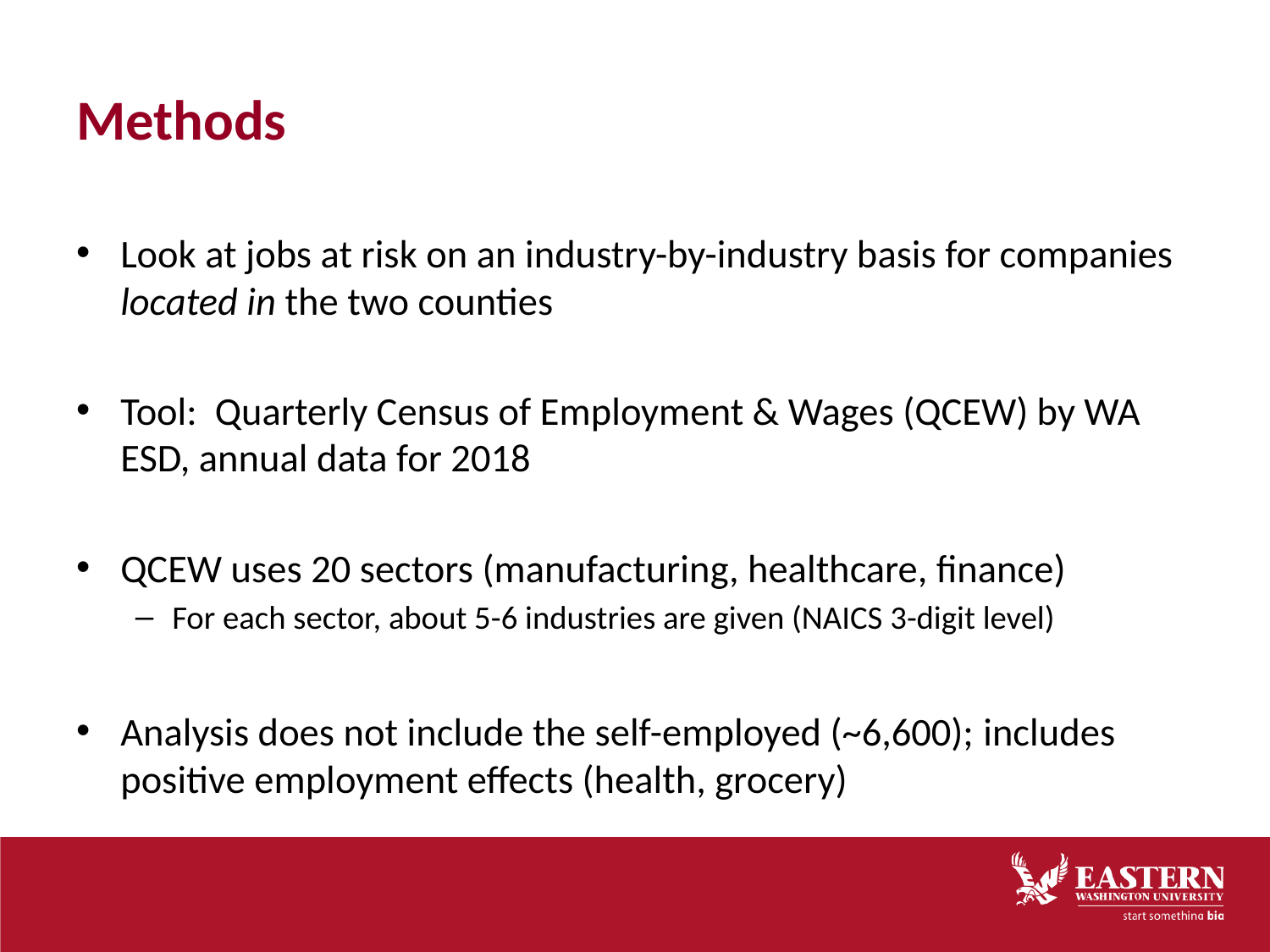

# Methods
Look at jobs at risk on an industry-by-industry basis for companies located in the two counties

Tool:  Quarterly Census of Employment & Wages (QCEW) by WA ESD, annual data for 2018

QCEW uses 20 sectors (manufacturing, healthcare, finance)
For each sector, about 5-6 industries are given (NAICS 3-digit level)

Analysis does not include the self-employed (~6,600); includes positive employment effects (health, grocery)